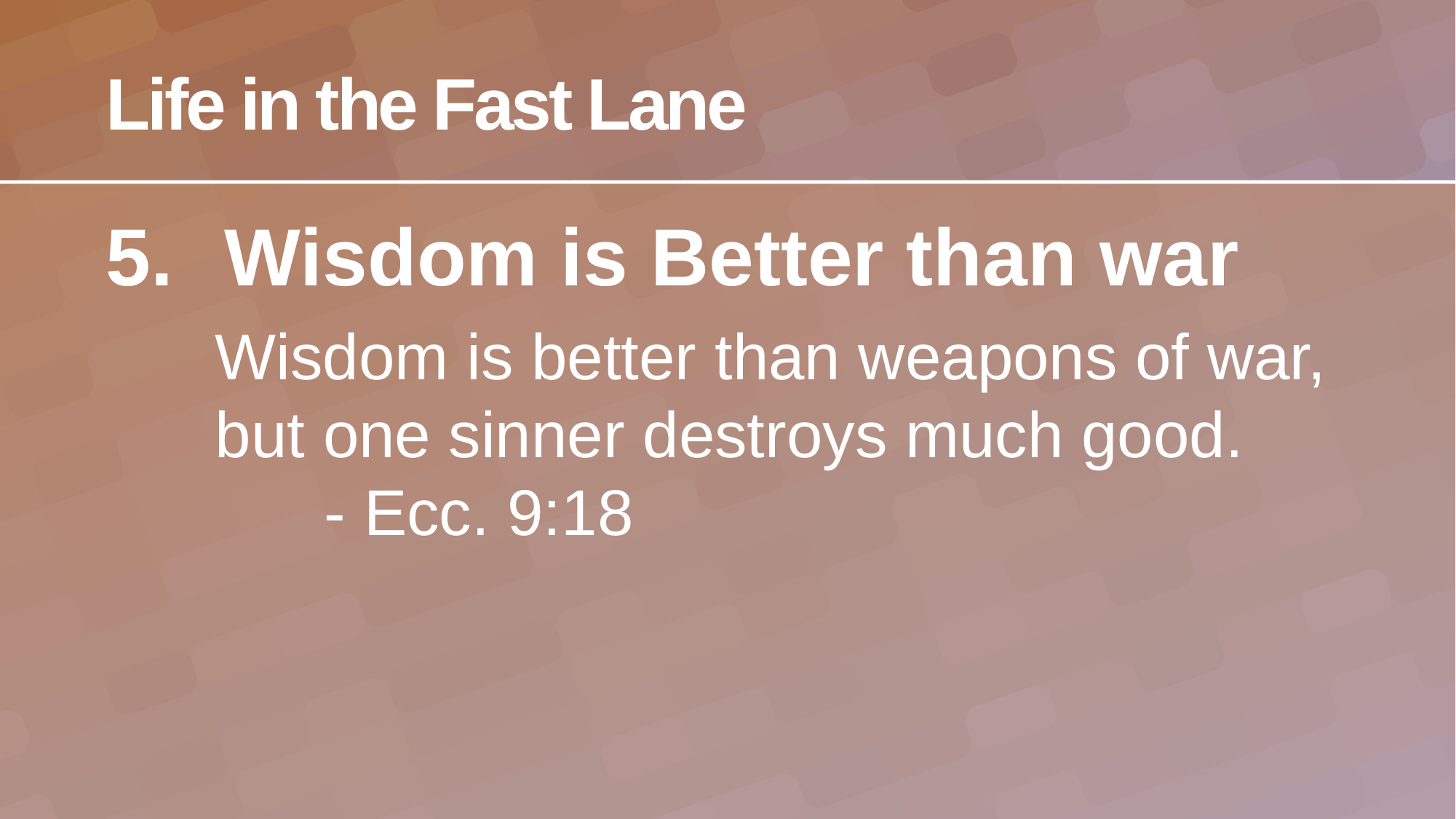

# Life in the Fast Lane
Wisdom is Better than war
	Wisdom is better than weapons of war, 	but one sinner destroys much good.			- Ecc. 9:18